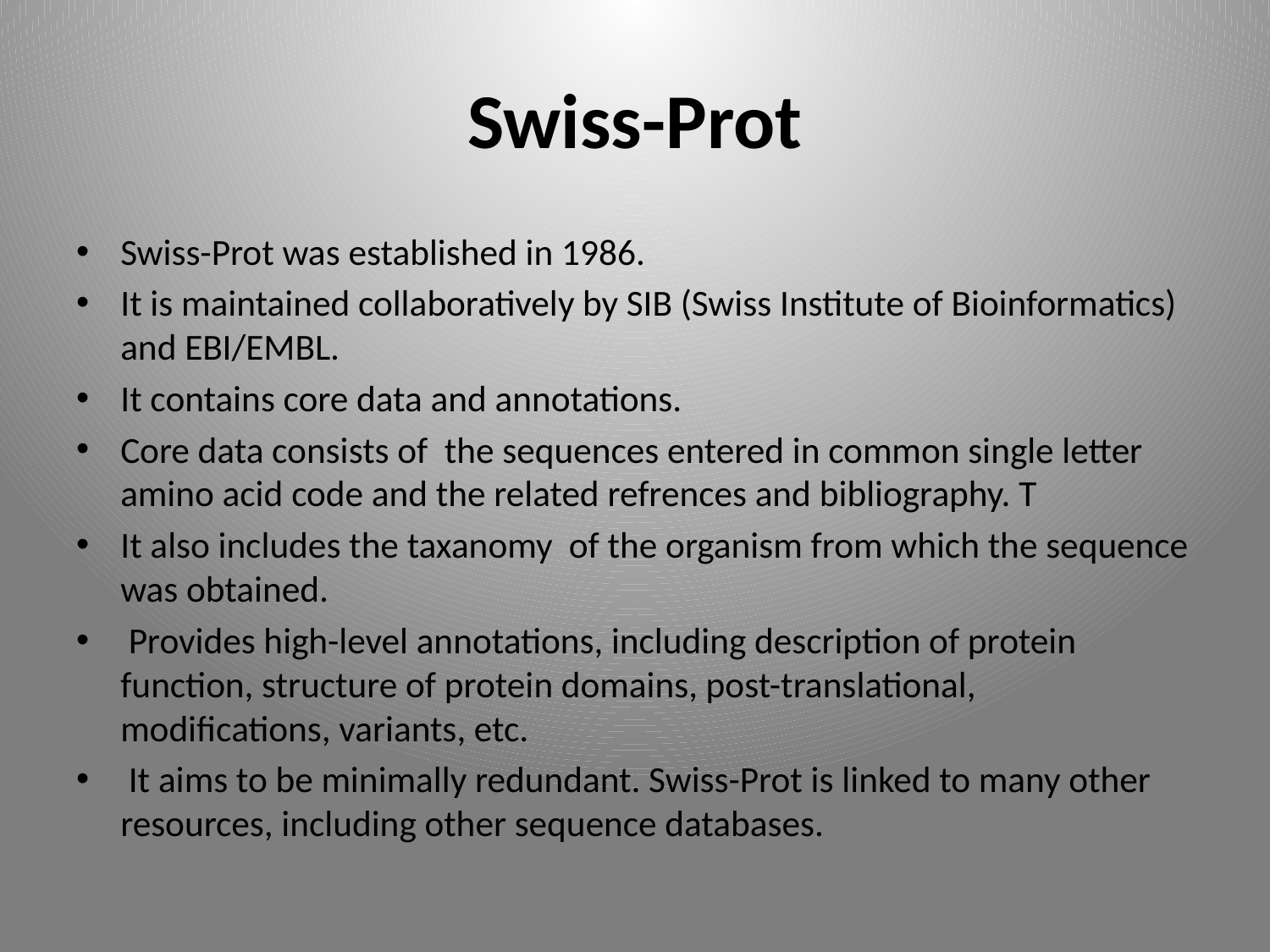

# Swiss-Prot
Swiss-Prot was established in 1986.
It is maintained collaboratively by SIB (Swiss Institute of Bioinformatics) and EBI/EMBL.
It contains core data and annotations.
Core data consists of  the sequences entered in common single letter amino acid code and the related refrences and bibliography. T
It also includes the taxanomy  of the organism from which the sequence was obtained.
 Provides high-level annotations, including description of protein function, structure of protein domains, post-translational, modifications, variants, etc.
 It aims to be minimally redundant. Swiss-Prot is linked to many other resources, including other sequence databases.